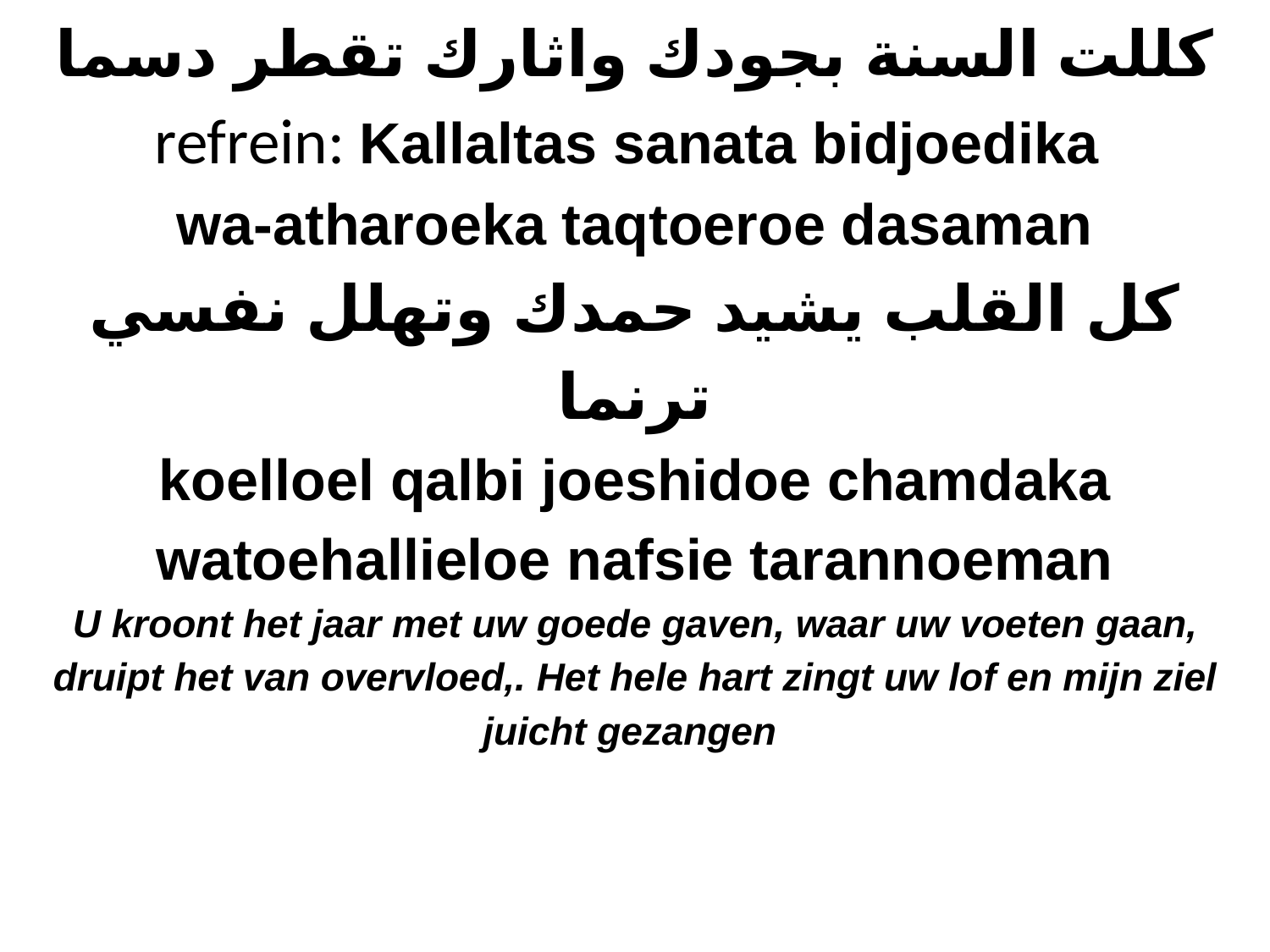

# كللت السنة بجودك واثارك تقطر دسما refrein: Kallaltas sanata bidjoedika wa-atharoeka taqtoeroe dasaman كل القلب يشيد حمدك وتهلل نفسي ترنما koelloel qalbi joeshidoe chamdaka watoehallieloe nafsie tarannoeman U kroont het jaar met uw goede gaven, waar uw voeten gaan, druipt het van overvloed,. Het hele hart zingt uw lof en mijn ziel juicht gezangen